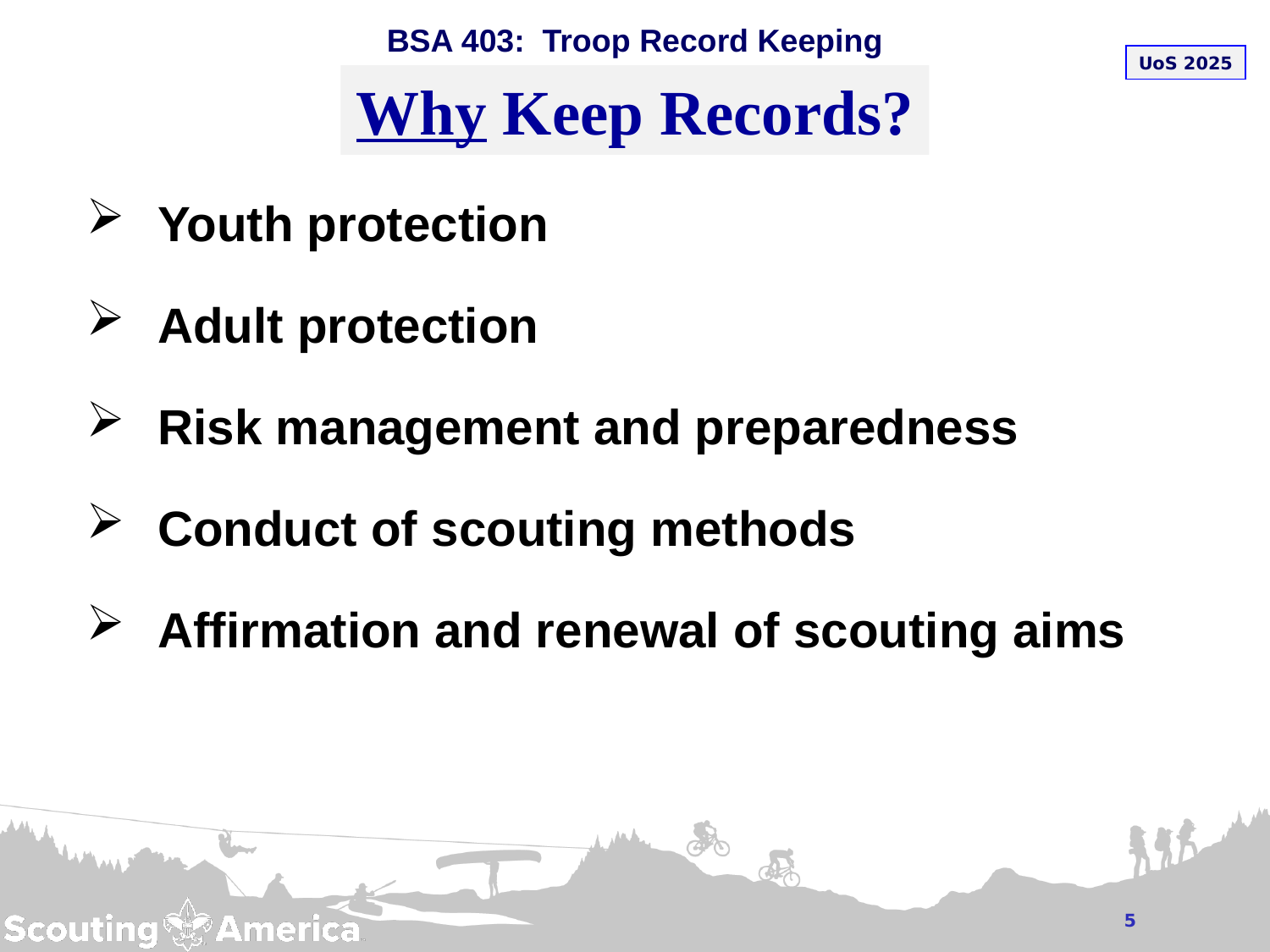

# Why Keep Records?
Youth protection
Adult protection
Risk management and preparedness
Conduct of scouting methods
Affirmation and renewal of scouting aims